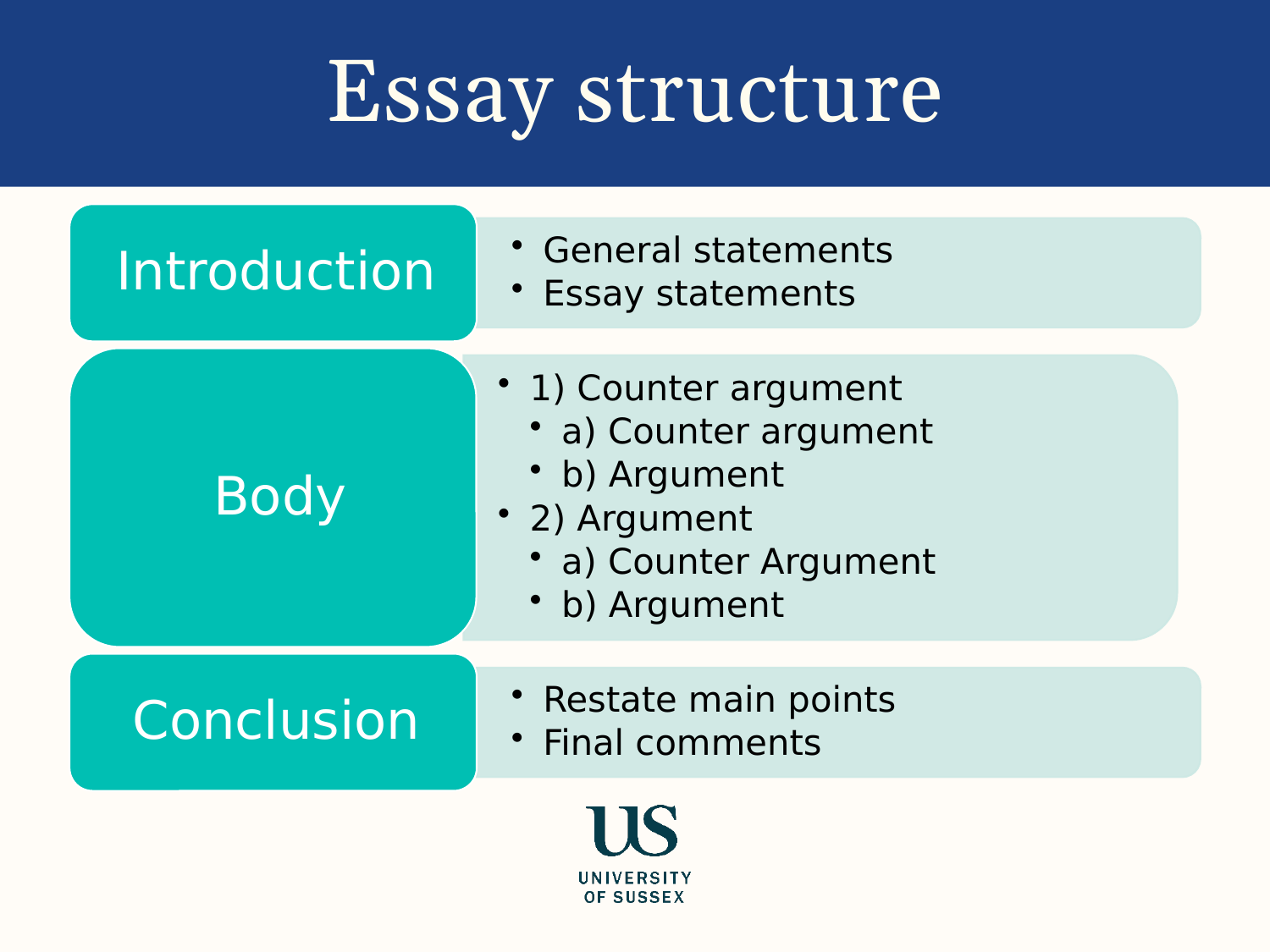

# Essay structure
General statements
Essay statements
Introduction
1) Counter argument
a) Counter argument
b) Argument
2) Argument
a) Counter Argument
b) Argument
Body
Restate main points
Final comments
Conclusion